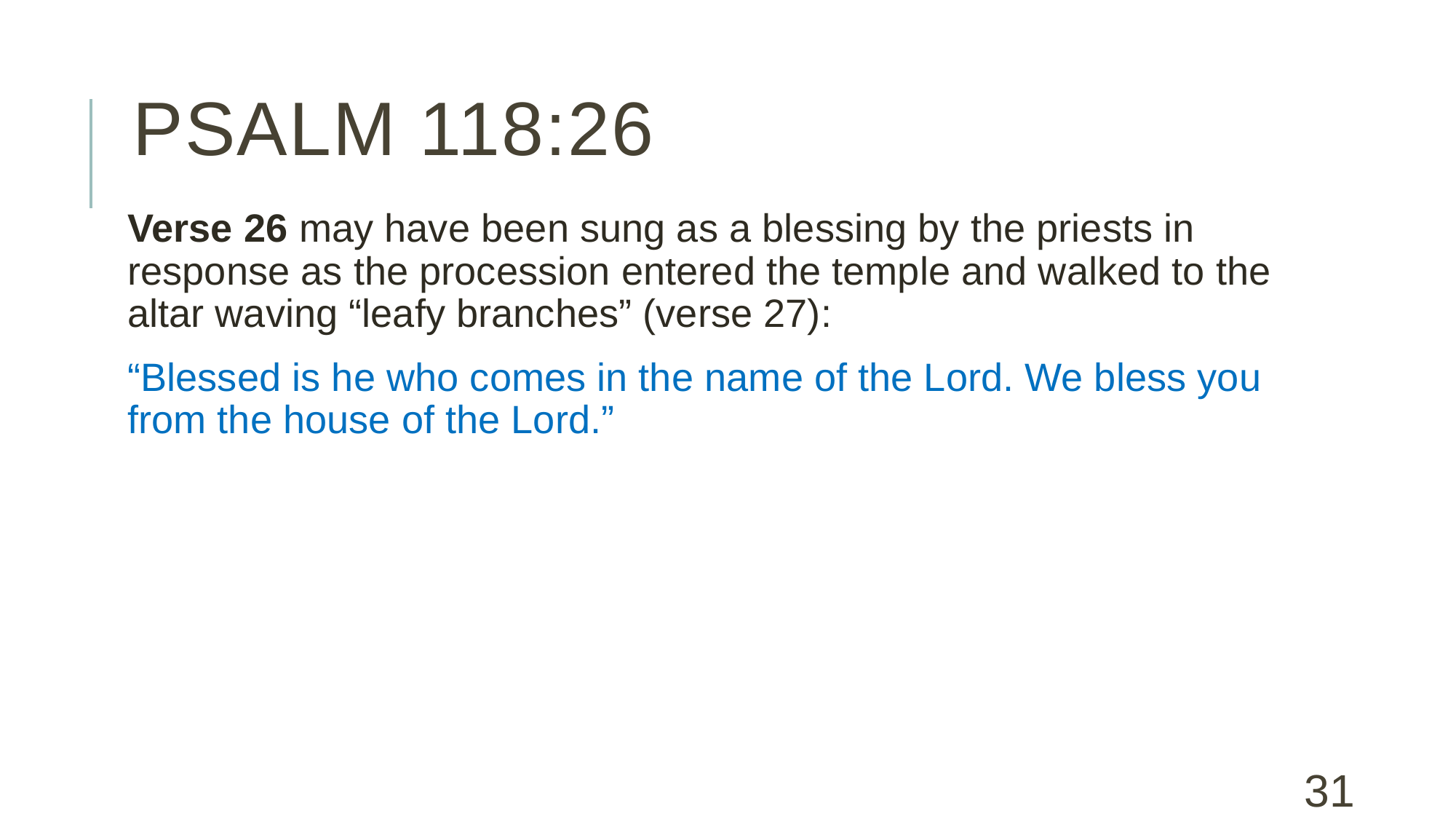

# Psalm 118:26
Verse 26 may have been sung as a blessing by the priests in response as the procession entered the temple and walked to the altar waving “leafy branches” (verse 27):
“Blessed is he who comes in the name of the Lord. We bless you from the house of the Lord.”

31